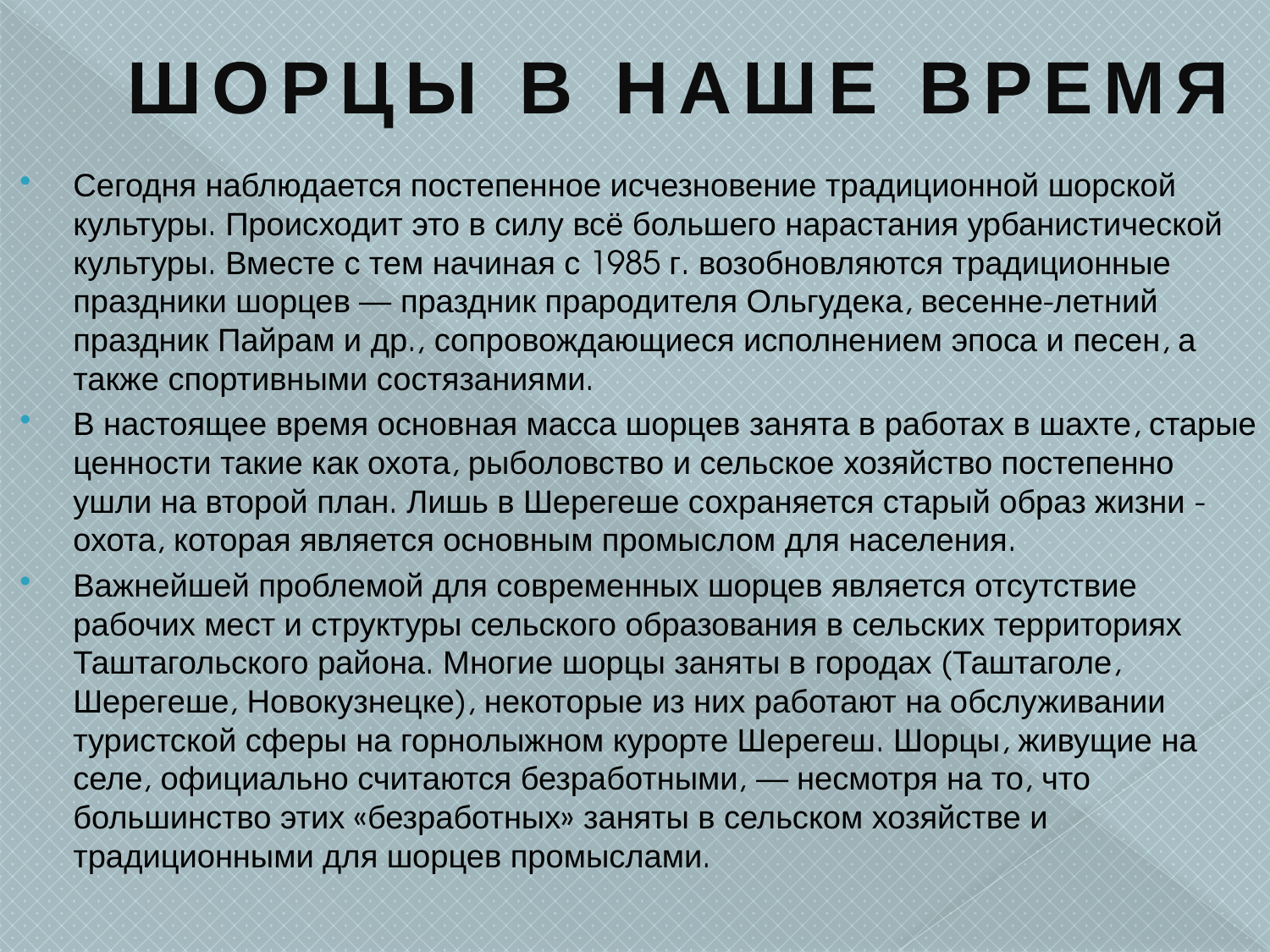

# ШОРЦЫ В НАШЕ ВРЕМЯ
Сегодня наблюдается постепенное исчезновение традиционной шорской культуры. Происходит это в силу всё большего нарастания урбанистической культуры. Вместе с тем начиная с 1985 г. возобновляются традиционные праздники шорцев — праздник прародителя Ольгудека, весенне-летний праздник Пайрам и др., сопровождающиеся исполнением эпоса и песен, а также спортивными состязаниями.
В настоящее время основная масса шорцев занята в работах в шахте, старые ценности такие как охота, рыболовство и сельское хозяйство постепенно ушли на второй план. Лишь в Шерегеше сохраняется старый образ жизни - охота, которая является основным промыслом для населения.
Важнейшей проблемой для современных шорцев является отсутствие рабочих мест и структуры сельского образования в сельских территориях Таштагольского района. Многие шорцы заняты в городах (Таштаголе, Шерегеше, Новокузнецке), некоторые из них работают на обслуживании туристской сферы на горнолыжном курорте Шерегеш. Шорцы, живущие на селе, официально считаются безработными, — несмотря на то, что большинство этих «безработных» заняты в сельском хозяйстве и традиционными для шорцев промыслами.